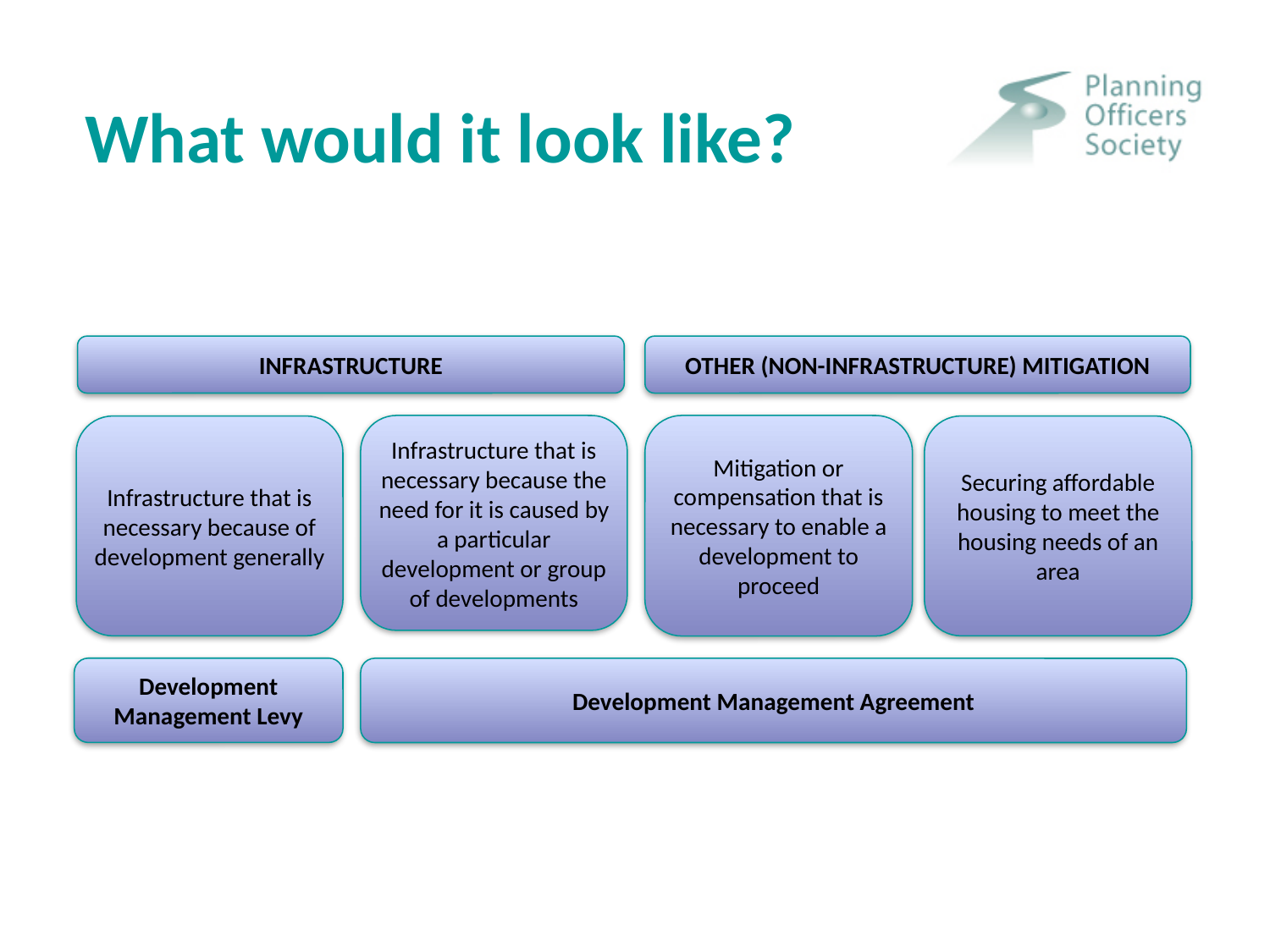

What would it look like?
INFRASTRUCTURE
OTHER (NON-INFRASTRUCTURE) MITIGATION
Infrastructure that is necessary because the need for it is caused by a particular development or group of developments
Mitigation or compensation that is necessary to enable a development to proceed
Infrastructure that is necessary because of development generally
Securing affordable housing to meet the housing needs of an area
Development Management Levy
Development Management Agreement